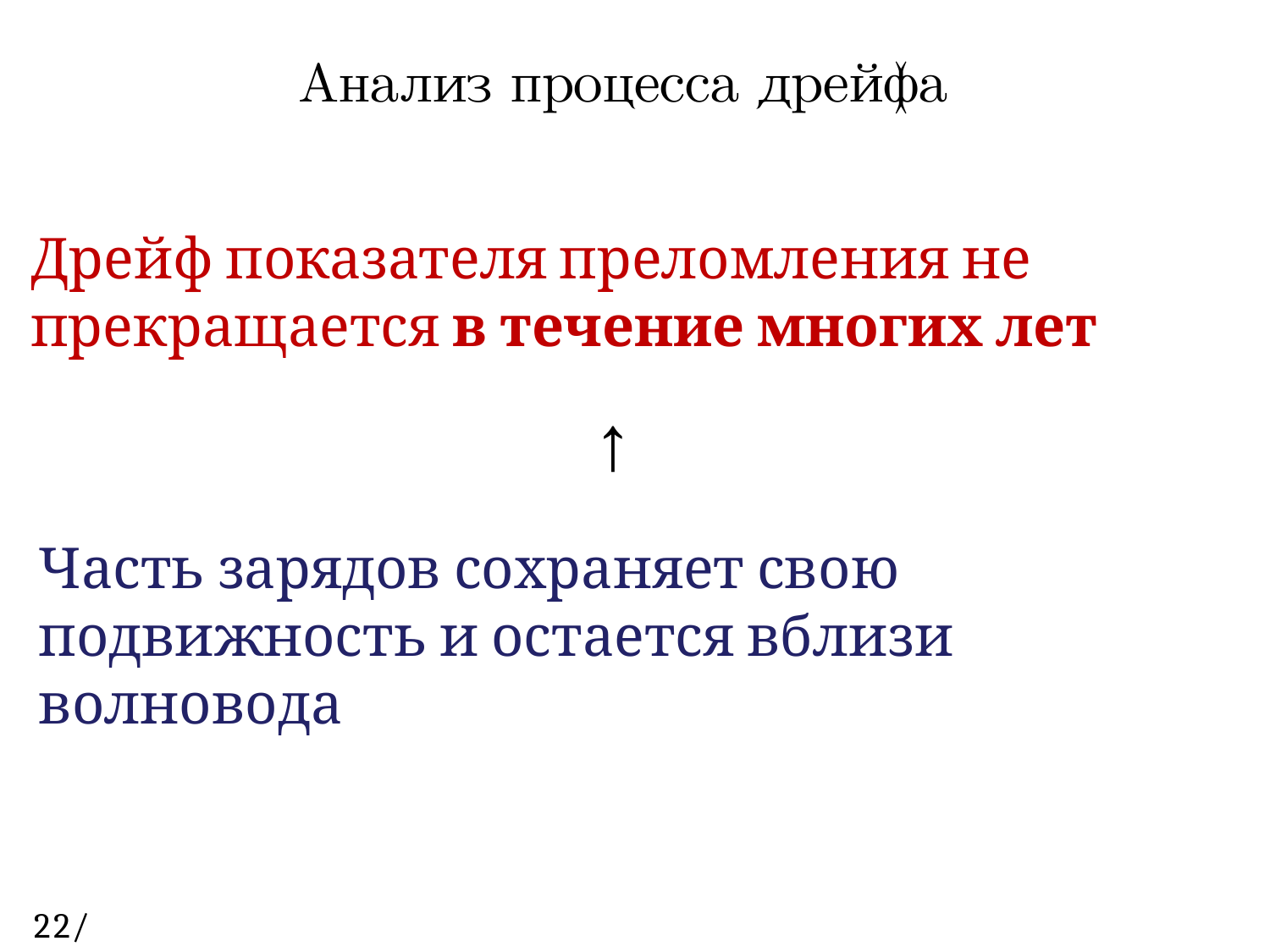

# Анализ процесса дрейфа
Дрейф показателя преломления не прекращается в течение многих лет
↑
Часть зарядов сохраняет свою подвижность и остается вблизи волновода

22/